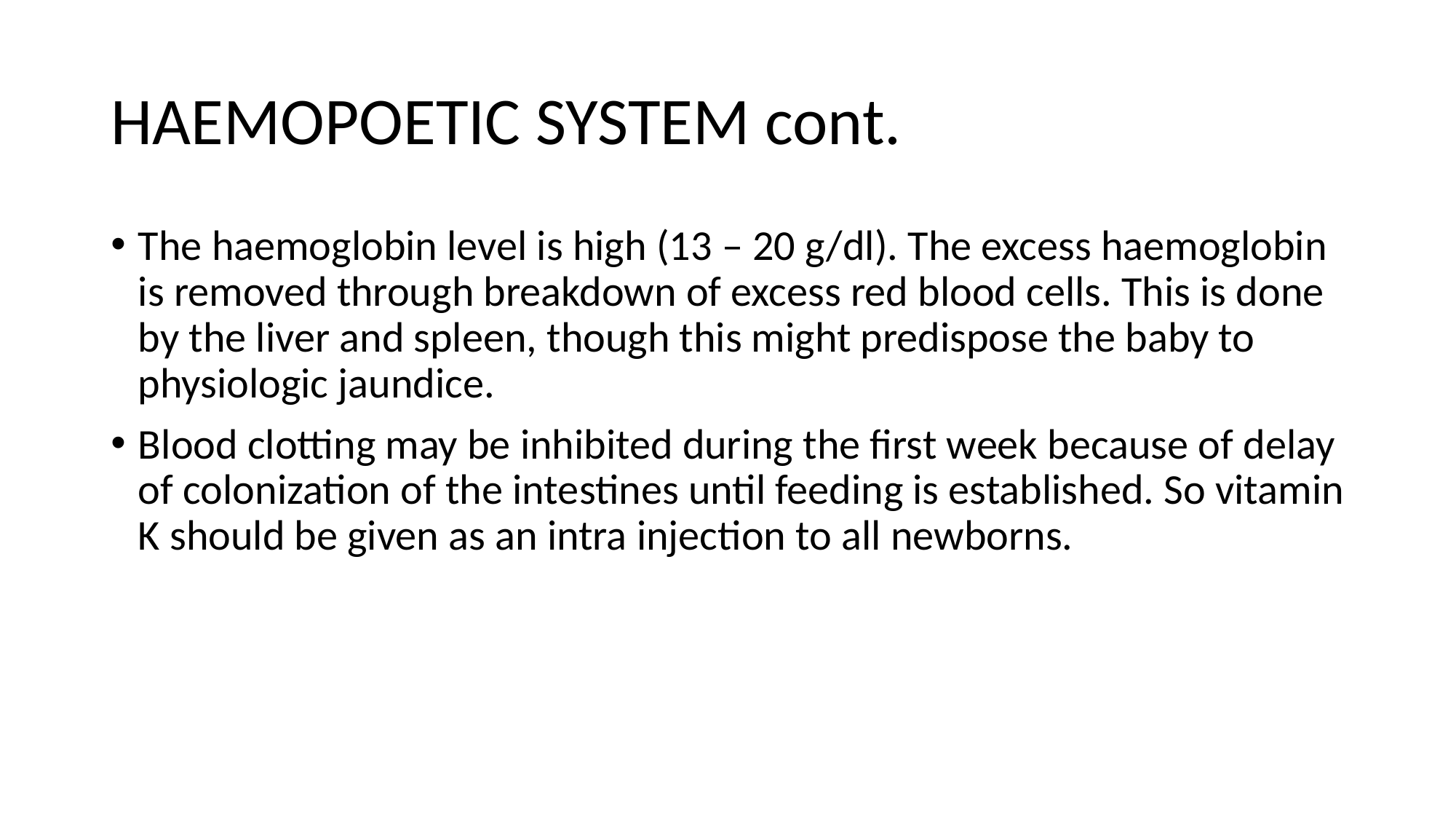

# HAEMOPOETIC SYSTEM cont.
The haemoglobin level is high (13 – 20 g/dl). The excess haemoglobin is removed through breakdown of excess red blood cells. This is done by the liver and spleen, though this might predispose the baby to physiologic jaundice.
Blood clotting may be inhibited during the first week because of delay of colonization of the intestines until feeding is established. So vitamin K should be given as an intra injection to all newborns.